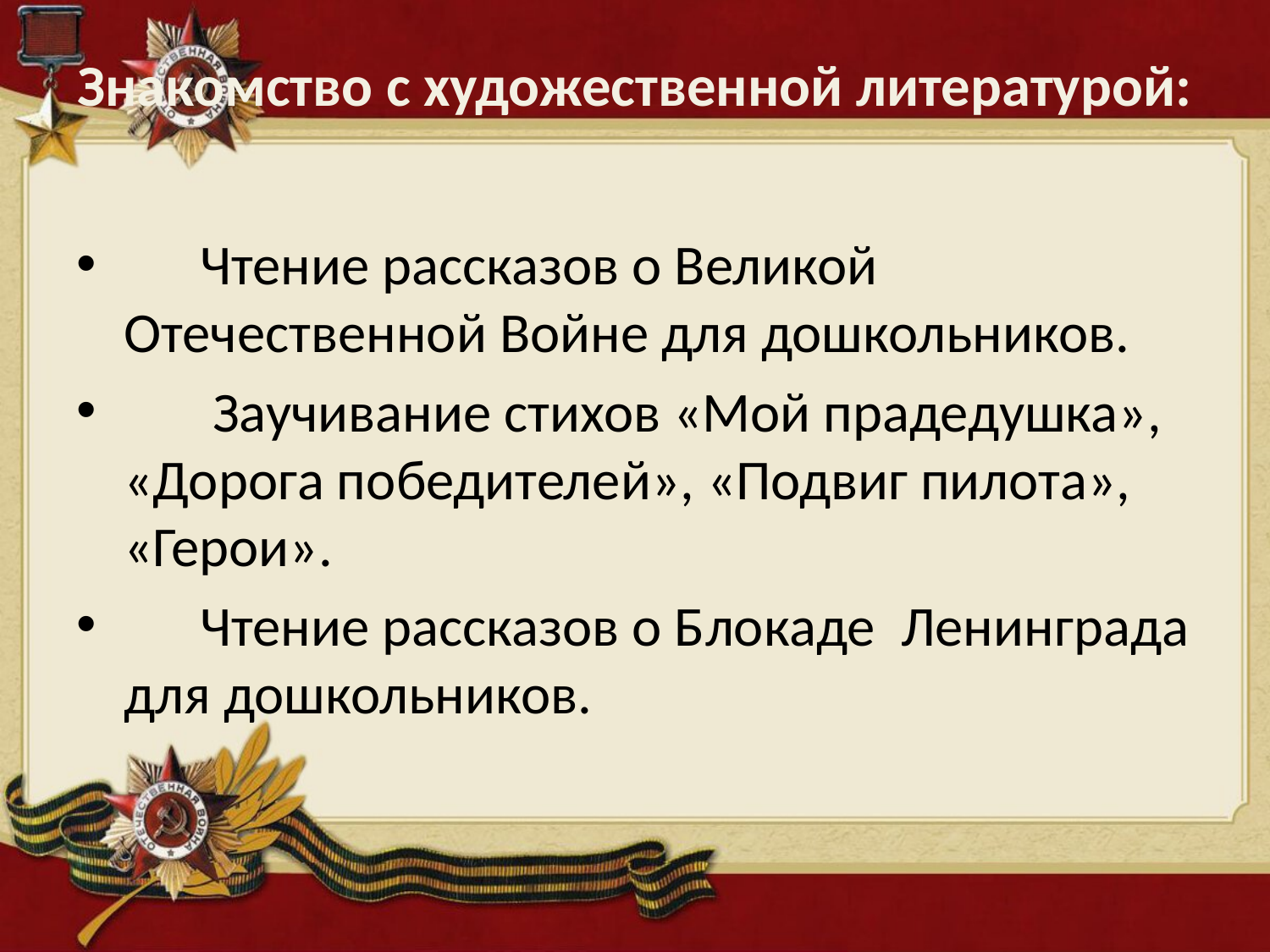

# Знакомство с художественной литературой:
      Чтение рассказов о Великой Отечественной Войне для дошкольников.
       Заучивание стихов «Мой прадедушка», «Дорога победителей», «Подвиг пилота»,   «Герои».
      Чтение рассказов о Блокаде  Ленинграда для дошкольников.